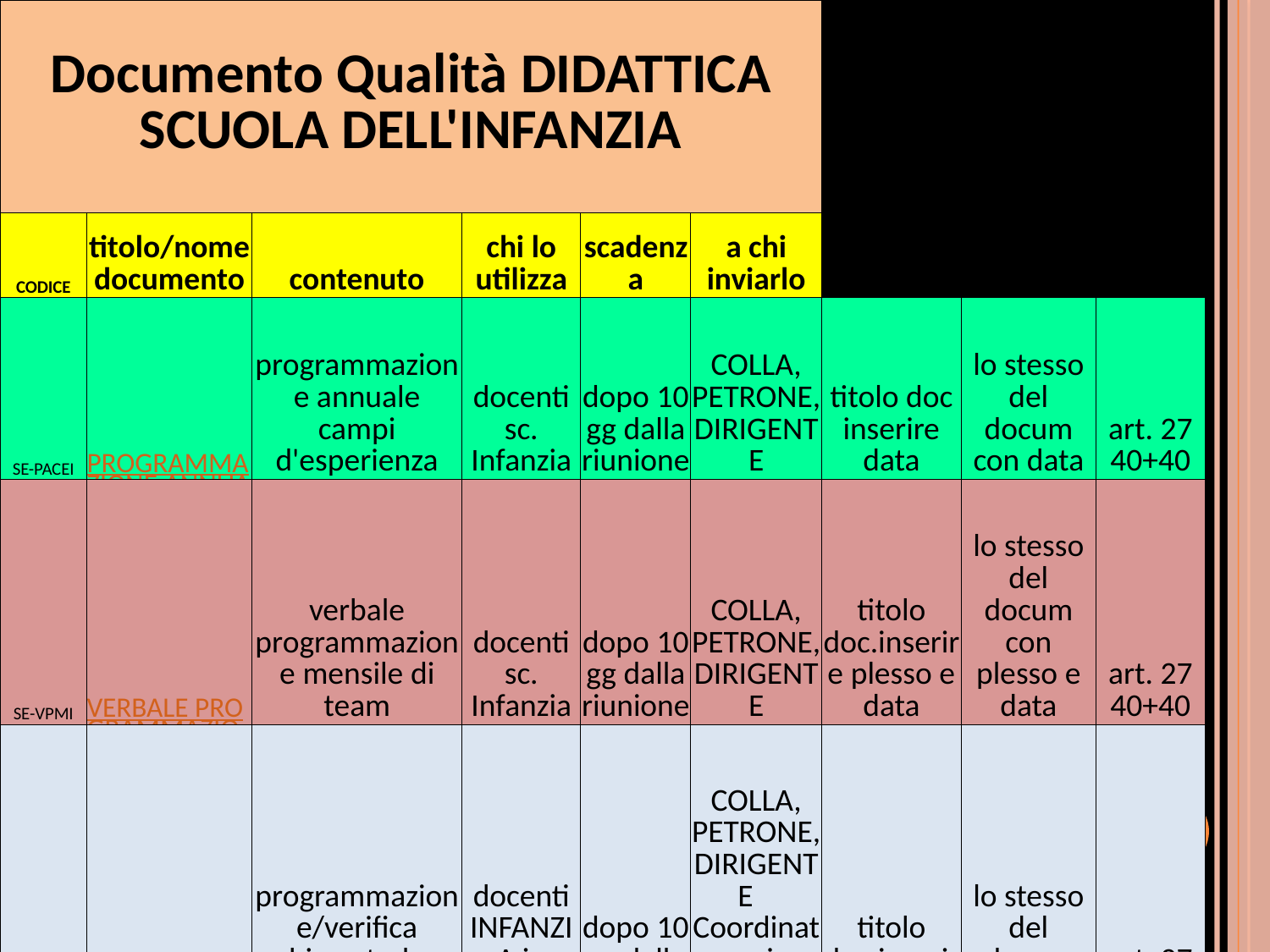

| Documento Qualità DIDATTICA SCUOLA DELL'INFANZIA |  |  |  |  |  |  |  |  |
| --- | --- | --- | --- | --- | --- | --- | --- | --- |
|  |  |  |  |  |  |  |  |  |
| CODICE | titolo/nome documento | contenuto | chi lo utilizza | scadenza | a chi inviarlo | oggetto | nome del file | note |
| SE-PACEI | PROGRAMMAZIONE ANNUALE PER CAMPI D'ESPERIENZA | programmazione annuale campi d'esperienza | docenti sc. Infanzia | dopo 10 gg dalla riunione | COLLA, PETRONE, DIRIGENTE | titolo doc inserire data | lo stesso del docum con data | art. 27 40+40 |
| SE-VPMI | VERBALE PROGRAMMAZIONE MENSILE INFANZIA | verbale programmazione mensile di team | docenti sc. Infanzia | dopo 10 gg dalla riunione | COLLA, PETRONE, DIRIGENTE | titolo doc.inserire plesso e data | lo stesso del docum con plesso e data | art. 27 40+40 |
| SE-VPSPI | VERBALE PROGRAMMAZIONE SEZIONI PARALLELE INFANZIA | programmazione/verifica bimestrale sezioni parallele | docenti INFANZIA in parallelo | dopo 10 gg dalla riunione | COLLA, PETRONE,DIRIGENTE Coordinatori Infanzia | titolo doc.inserire data | lo stesso del docum con data | art. 27 40+40 |